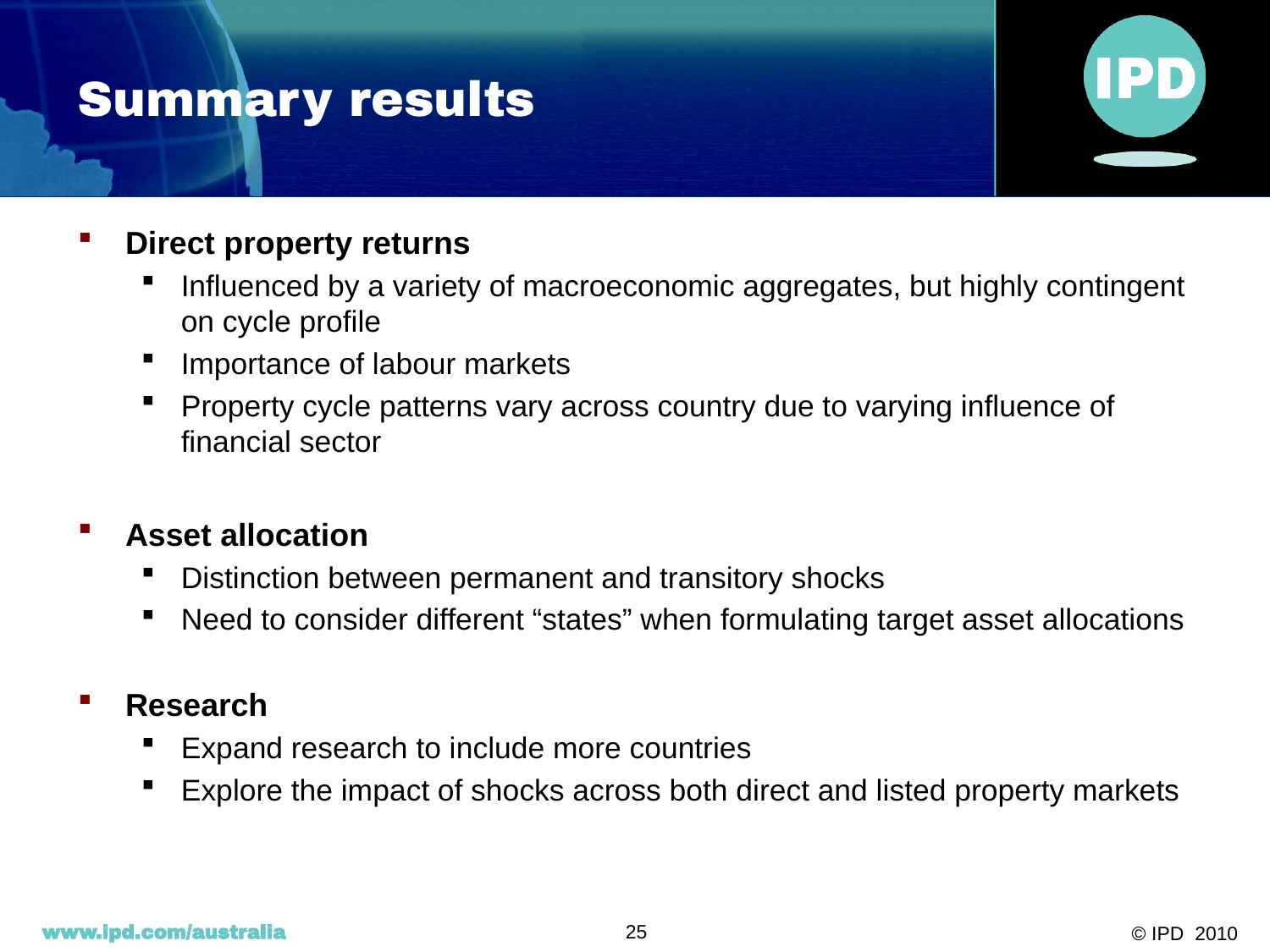

# Summary results
Direct property returns
Influenced by a variety of macroeconomic aggregates, but highly contingent on cycle profile
Importance of labour markets
Property cycle patterns vary across country due to varying influence of financial sector

Asset allocation
Distinction between permanent and transitory shocks
Need to consider different “states” when formulating target asset allocations

Research
Expand research to include more countries
Explore the impact of shocks across both direct and listed property markets